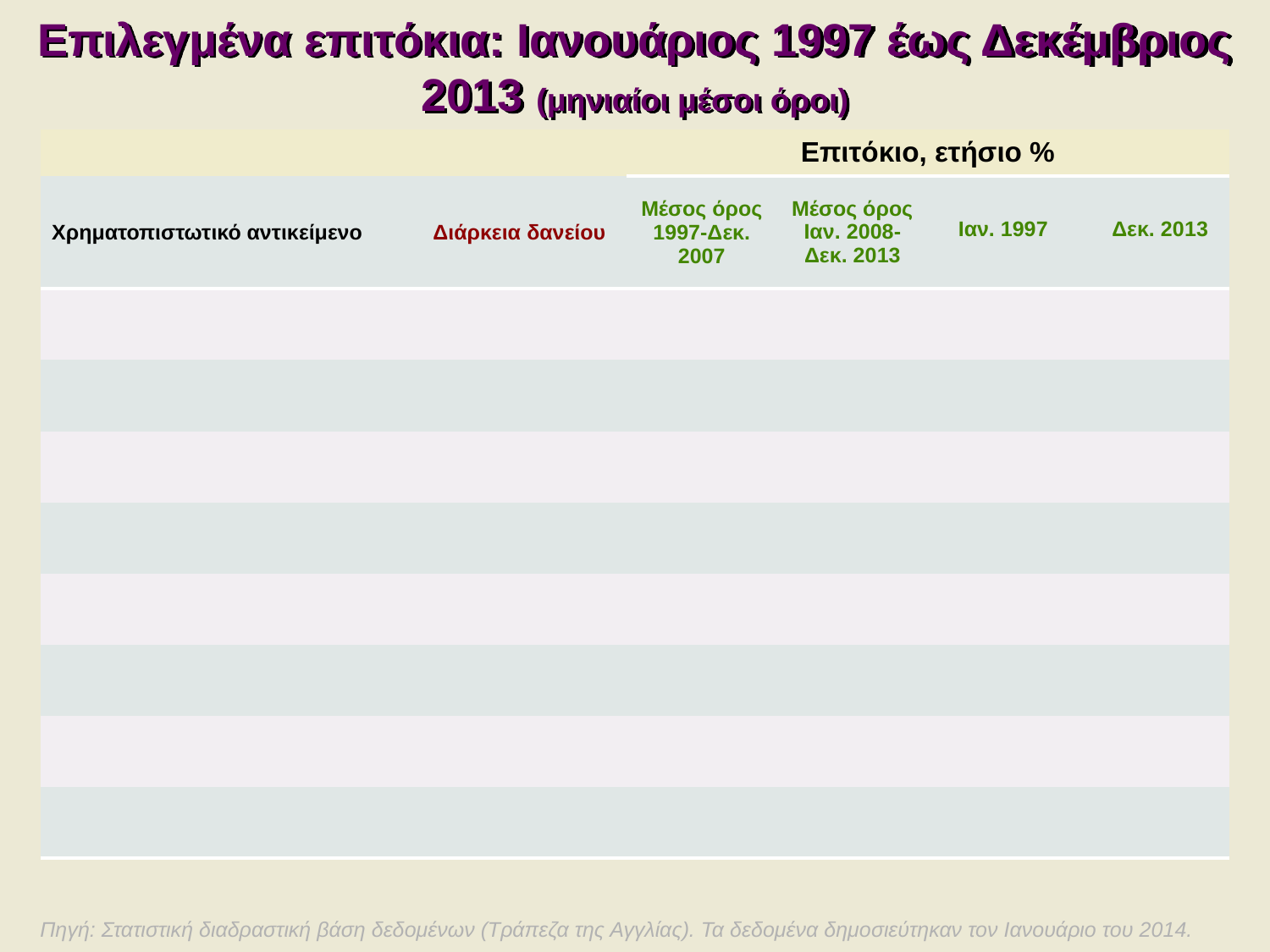

Επιλεγμένα επιτόκια: Ιανουάριος 1997 έως Δεκέμβριος 2013 (μηνιαίοι μέσοι όροι)
|  |  | Επιτόκιο, ετήσιο % |  |  |  |
| --- | --- | --- | --- | --- | --- |
| Χρηματοπιστωτικό αντικείμενο | Διάρκεια δανείου | Μέσος όρος 1997-Δεκ. 2007 | Μέσος όρος Ιαν. 2008-Δεκ. 2013 | Ιαν. 1997 | Δεκ. 2013 |
|  |  |  |  |  |  |
|  |  |  |  |  |  |
|  |  |  |  |  |  |
|  |  |  |  |  |  |
|  |  |  |  |  |  |
|  |  |  |  |  |  |
|  |  |  |  |  |  |
|  |  |  |  |  |  |
Πηγή: Στατιστική διαδραστική βάση δεδομένων (Τράπεζα της Αγγλίας). Τα δεδομένα δημοσιεύτηκαν τον Ιανουάριο του 2014.